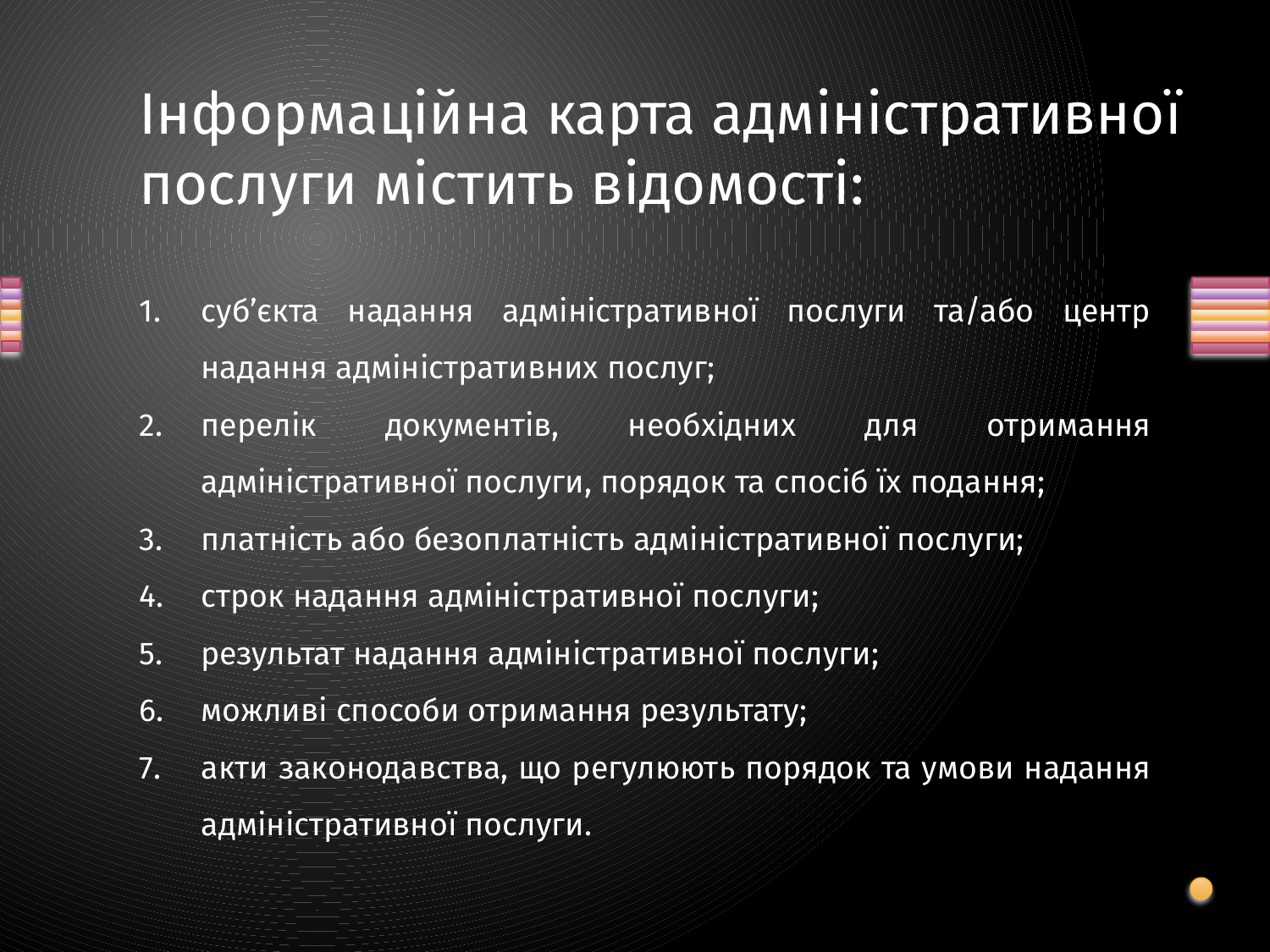

# Інформаційна карта адміністративної послуги містить відомості:
суб’єкта надання адміністративної послуги та/або центр надання адміністративних послуг;
перелік документів, необхідних для отримання адміністративної послуги, порядок та спосіб їх подання;
платність або безоплатність адміністративної послуги;
строк надання адміністративної послуги;
результат надання адміністративної послуги;
можливі способи отримання результату;
акти законодавства, що регулюють порядок та умови надання адміністративної послуги.